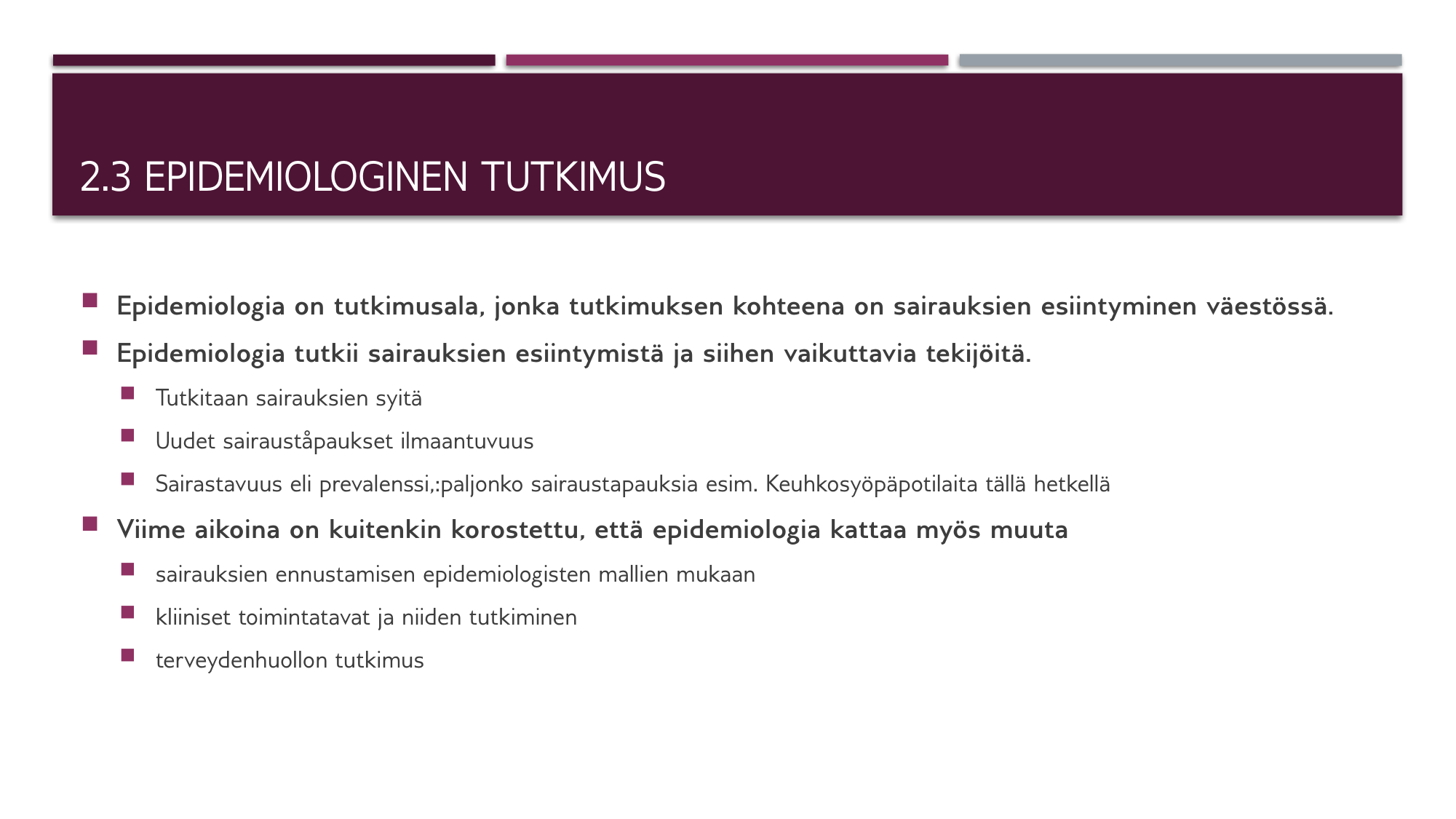

# 2.3 Epidemiologinen tutkimus
Epidemiologia on tutkimusala, jonka tutkimuksen kohteena on sairauksien esiintyminen väestössä.
Epidemiologia tutkii sairauksien esiintymistä ja siihen vaikuttavia tekijöitä.
Tutkitaan sairauksien syitä
Uudet sairauståpaukset ilmaantuvuus
Sairastavuus eli prevalenssi,:paljonko sairaustapauksia esim. Keuhkosyöpäpotilaita tällä hetkellä
Viime aikoina on kuitenkin korostettu, että epidemiologia kattaa myös muuta
sairauksien ennustamisen epidemiologisten mallien mukaan
kliiniset toimintatavat ja niiden tutkiminen
terveydenhuollon tutkimus